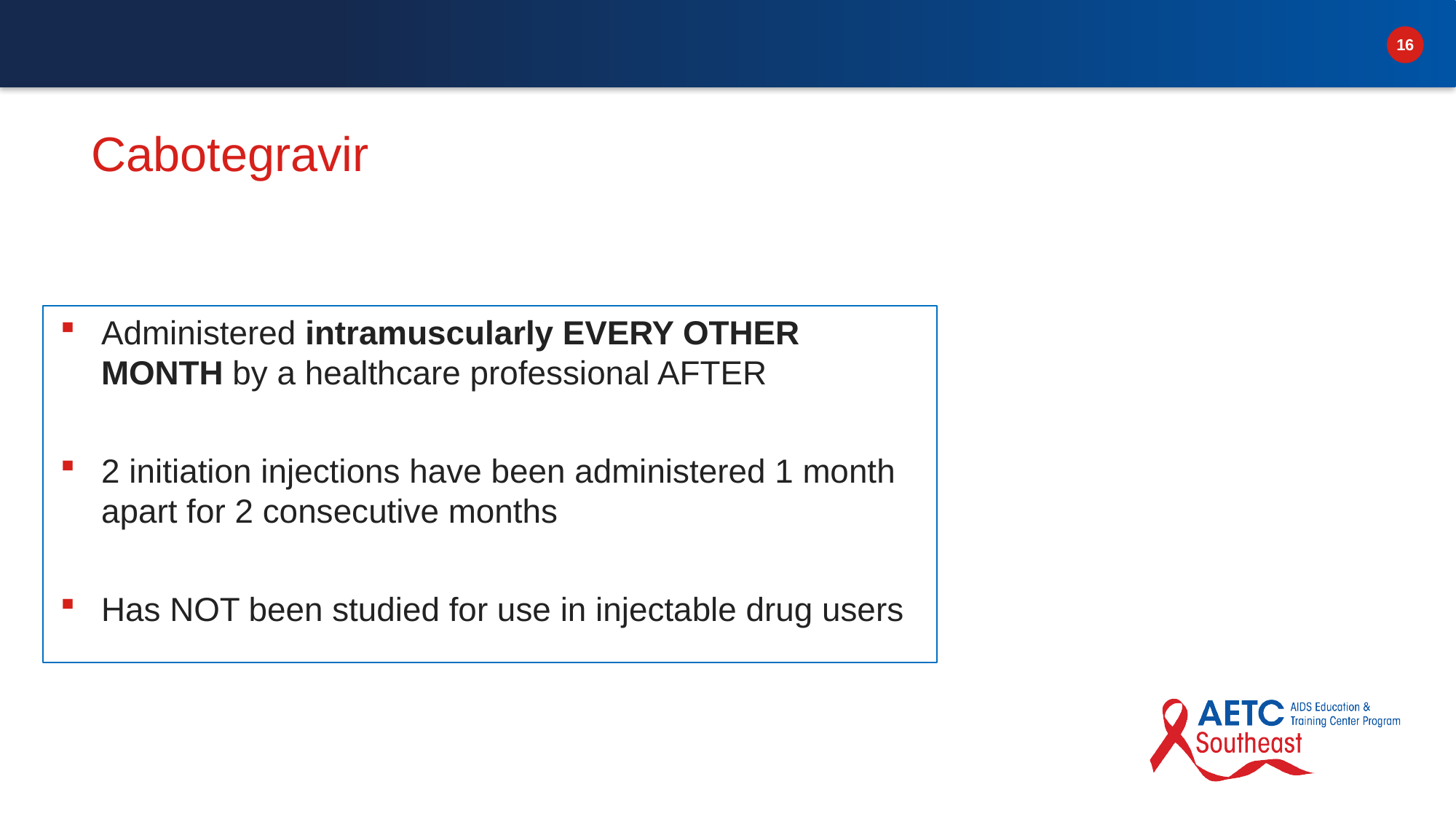

# Cabotegravir
Administered intramuscularly EVERY OTHER MONTH by a healthcare professional AFTER

2 initiation injections have been administered 1 month apart for 2 consecutive months

Has NOT been studied for use in injectable drug users